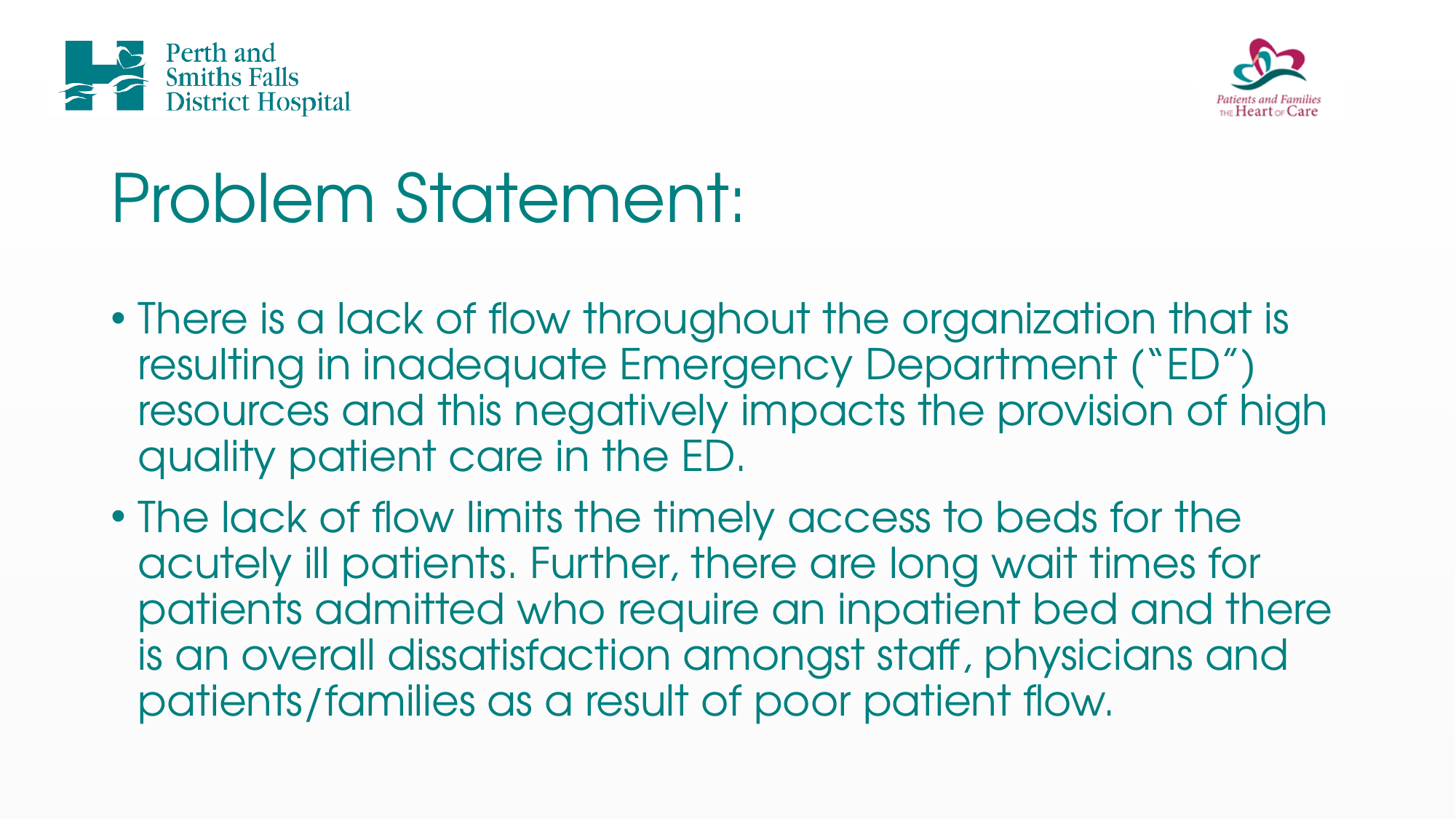

# Problem Statement:
There is a lack of flow throughout the organization that is resulting in inadequate Emergency Department (“ED”) resources and this negatively impacts the provision of high quality patient care in the ED.
The lack of flow limits the timely access to beds for the acutely ill patients. Further, there are long wait times for patients admitted who require an inpatient bed and there is an overall dissatisfaction amongst staff, physicians and patients/families as a result of poor patient flow.